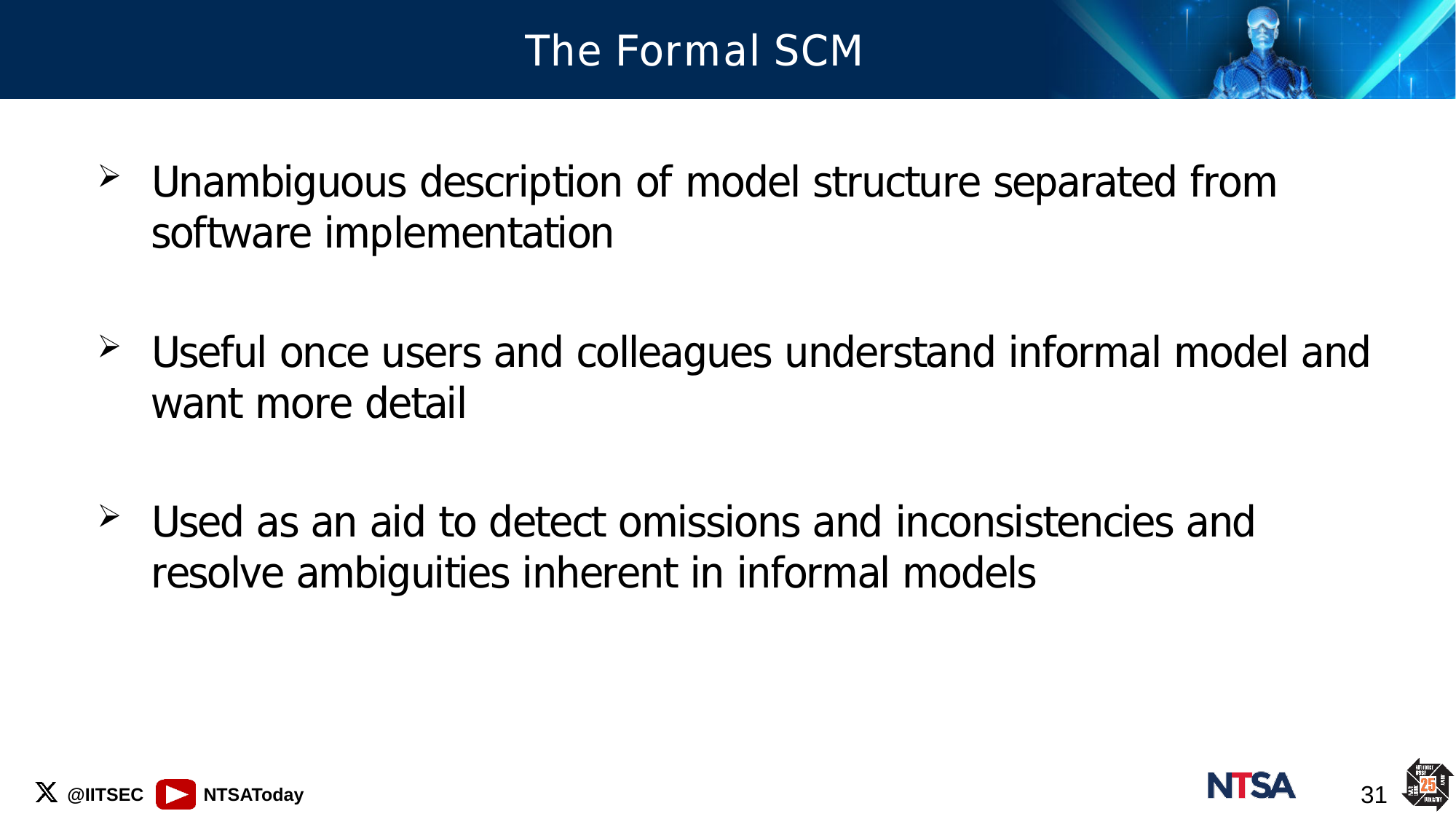

# The Formal SCM
Unambiguous description of model structure separated from software implementation

Useful once users and colleagues understand informal model and want more detail

Used as an aid to detect omissions and inconsistencies and resolve ambiguities inherent in informal models

31